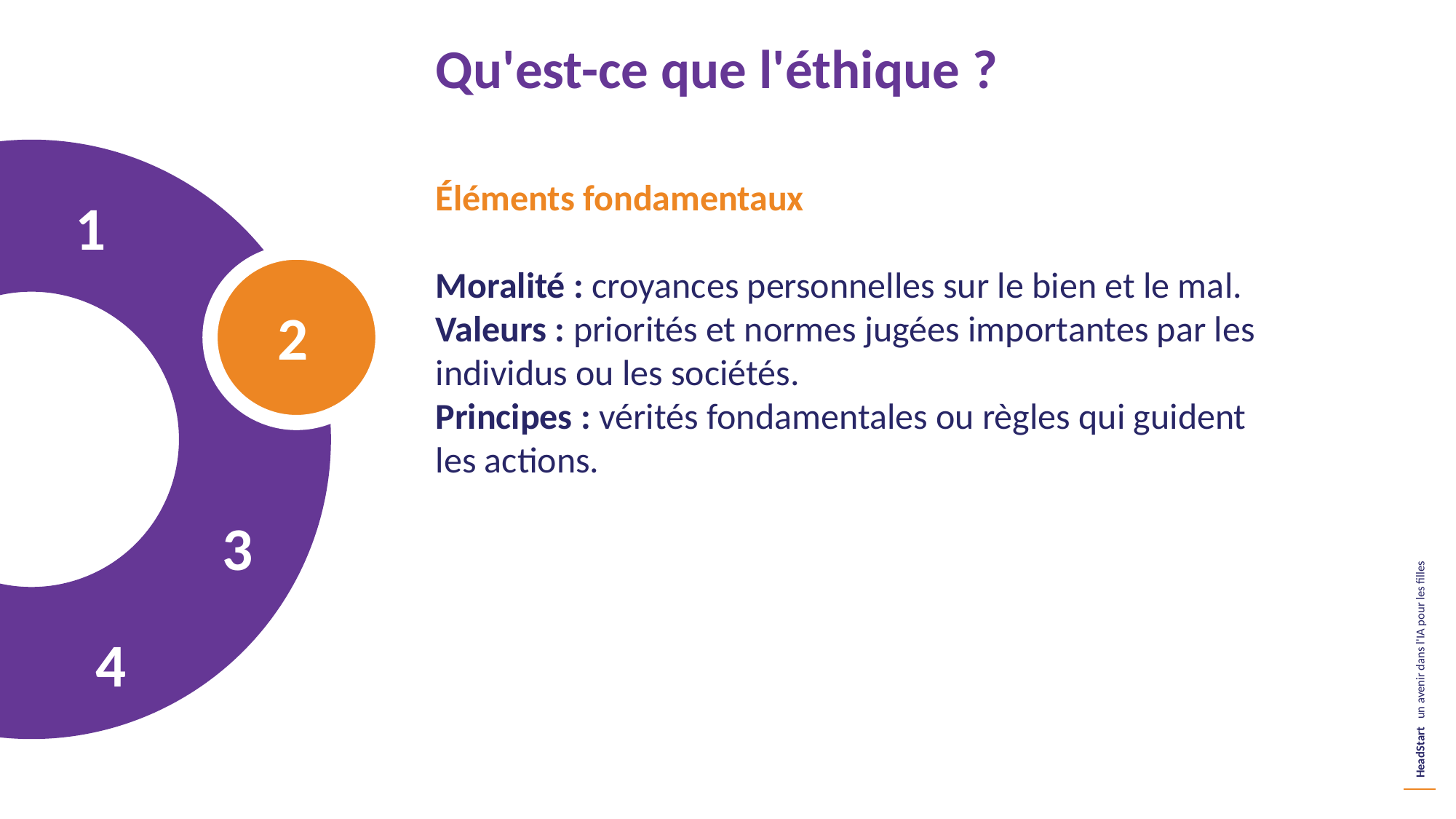

Qu'est-ce que l'éthique ?

Éléments fondamentaux

Moralité : croyances personnelles sur le bien et le mal.
Valeurs : priorités et normes jugées importantes par les individus ou les sociétés.
Principes : vérités fondamentales ou règles qui guident les actions.
  1

   2
    3
     4